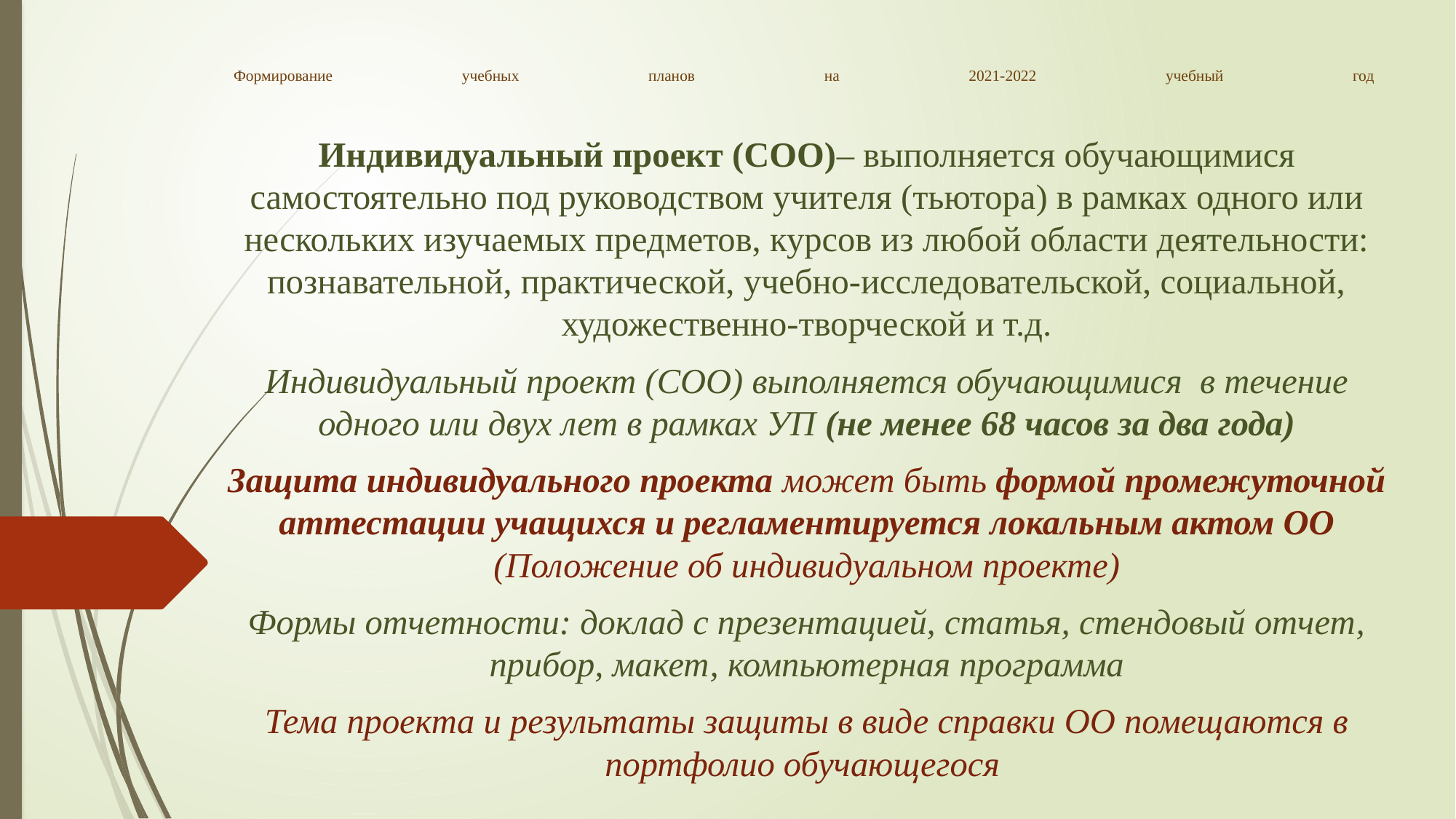

Индивидуальный проект (СОО)– выполняется обучающимися самостоятельно под руководством учителя (тьютора) в рамках одного или нескольких изучаемых предметов, курсов из любой области деятельности: познавательной, практической, учебно-исследовательской, социальной, художественно-творческой и т.д.
Индивидуальный проект (СОО) выполняется обучающимися  в течение одного или двух лет в рамках УП (не менее 68 часов за два года)
Защита индивидуального проекта может быть формой промежуточной аттестации учащихся и регламентируется локальным актом ОО (Положение об индивидуальном проекте)
Формы отчетности: доклад с презентацией, статья, стендовый отчет, прибор, макет, компьютерная программа
Тема проекта и результаты защиты в виде справки ОО помещаются в портфолио обучающегося
# Формирование учебных планов на 2021-2022 учебный год